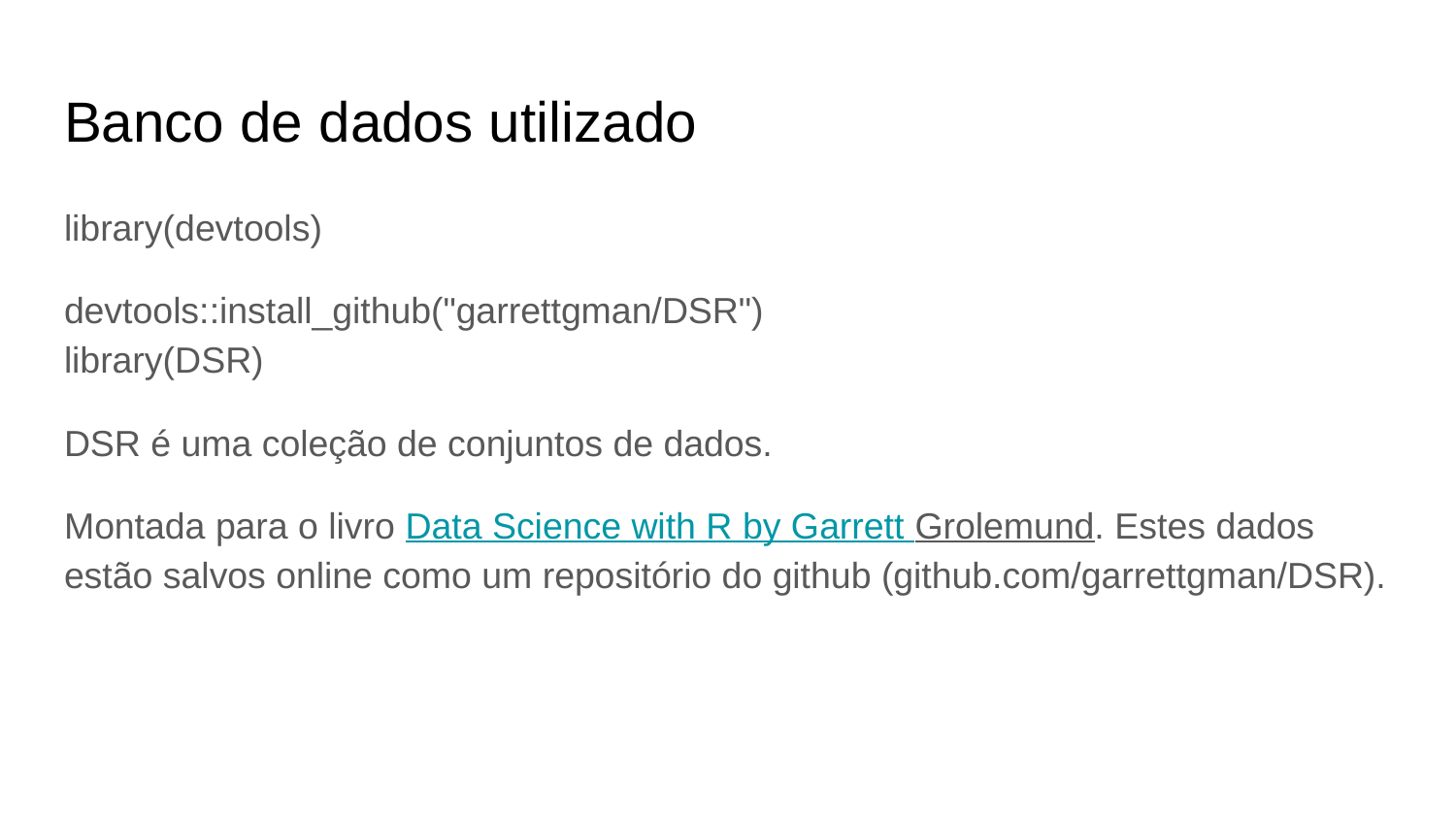

# Banco de dados utilizado
library(devtools)
devtools::install_github("garrettgman/DSR")
library(DSR)
DSR é uma coleção de conjuntos de dados.
Montada para o livro Data Science with R by Garrett Grolemund. Estes dados estão salvos online como um repositório do github (github.com/garrettgman/DSR).